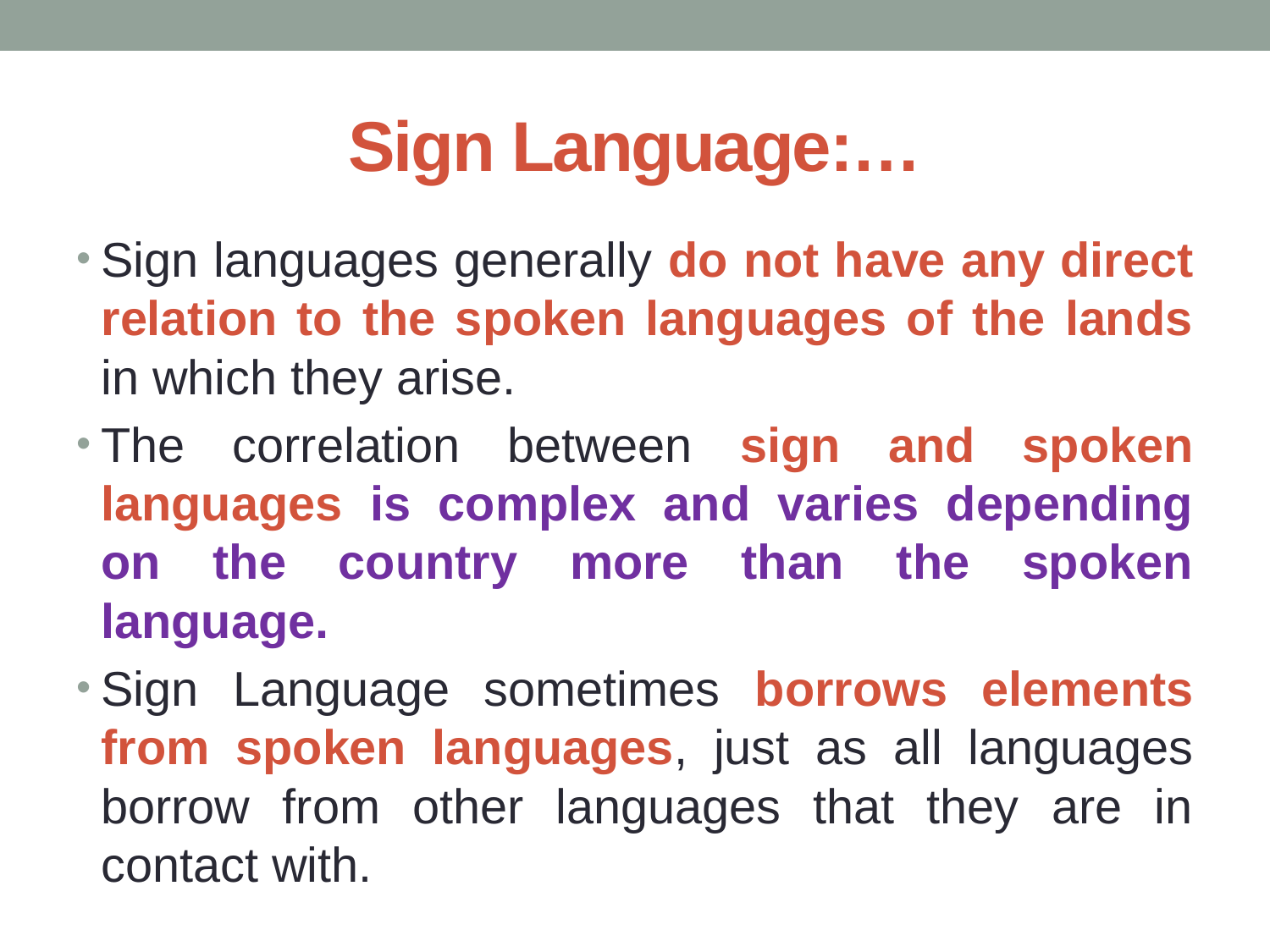

# Sign Language:…
Sign languages generally do not have any direct relation to the spoken languages of the lands in which they arise.
The correlation between sign and spoken languages is complex and varies depending on the country more than the spoken language.
Sign Language sometimes borrows elements from spoken languages, just as all languages borrow from other languages that they are in contact with.